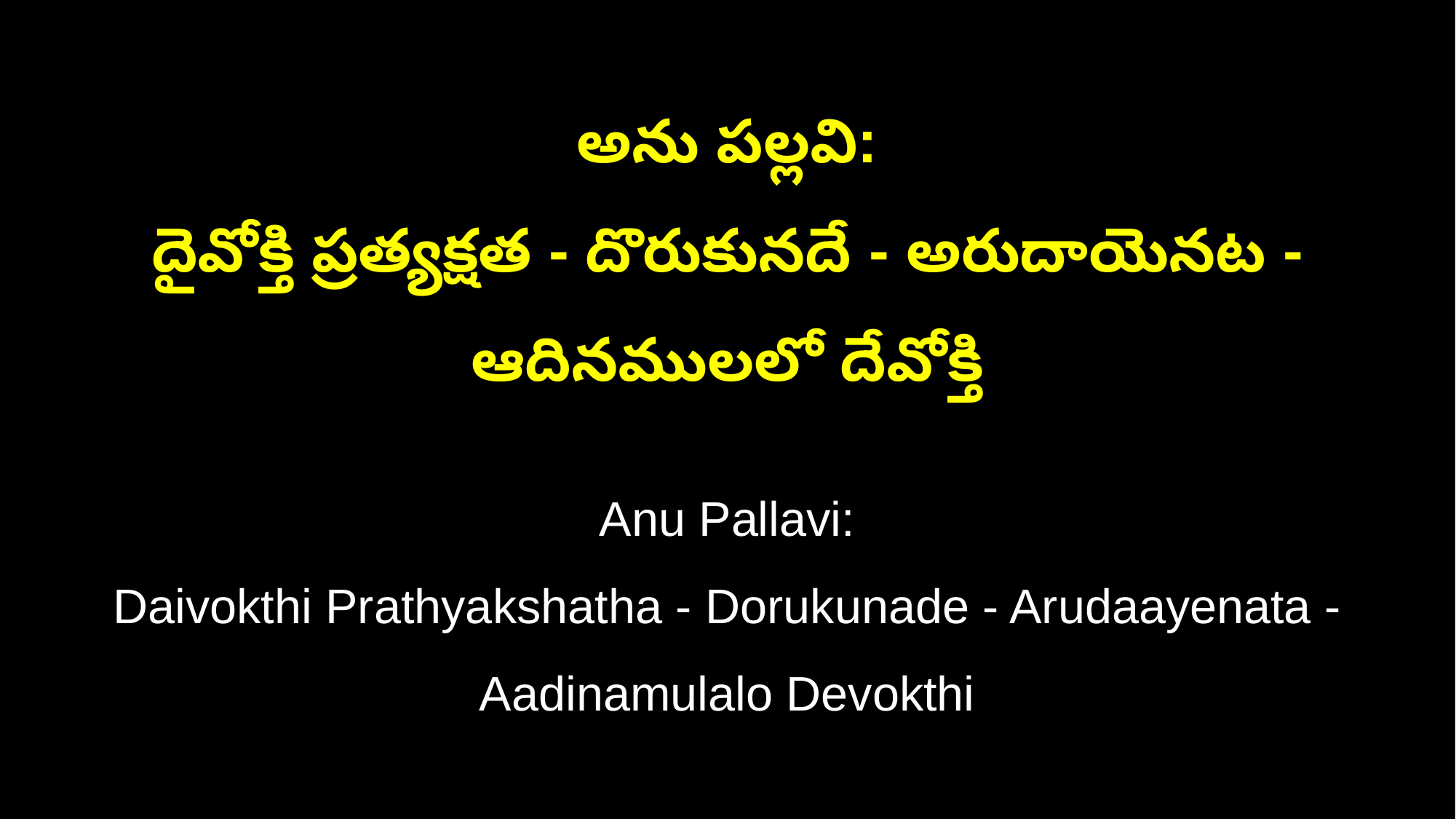

అను పల్లవి:
దైవోక్తి ప్రత్యక్షత - దొరుకునదే - అరుదాయెనట - ఆదినములలో దేవోక్తి
Anu Pallavi:
Daivokthi Prathyakshatha - Dorukunade - Arudaayenata - Aadinamulalo Devokthi